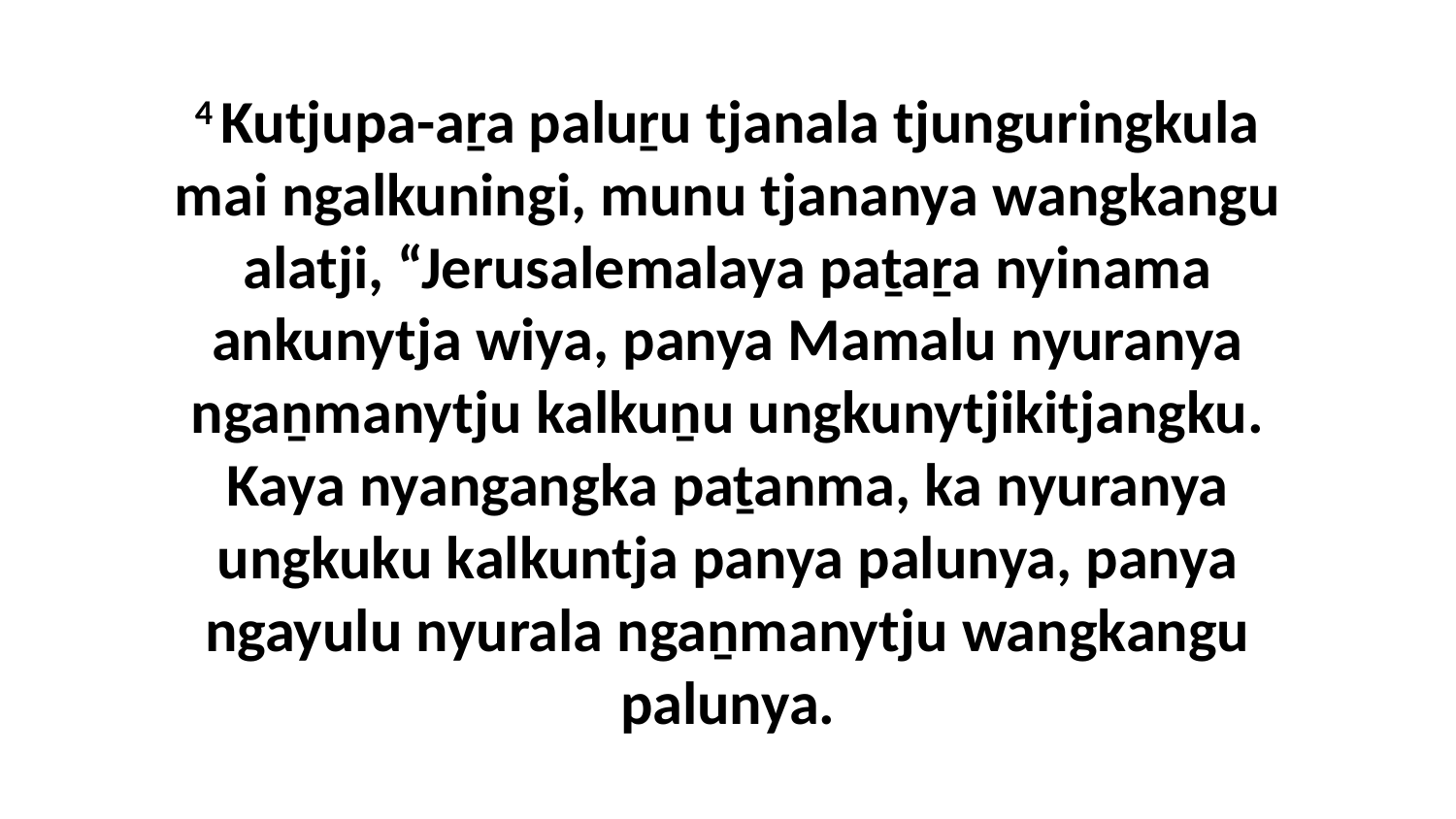

4 Kutjupa-aṟa paluṟu tjanala tjunguringkula mai ngalkuningi, munu tjananya wangkangu alatji, “Jerusalemalaya paṯaṟa nyinama ankunytja wiya, panya Mamalu nyuranya ngaṉmanytju kalkuṉu ungkunytjikitjangku. Kaya nyangangka paṯanma, ka nyuranya ungkuku kalkuntja panya palunya, panya ngayulu nyurala ngaṉmanytju wangkangu palunya.